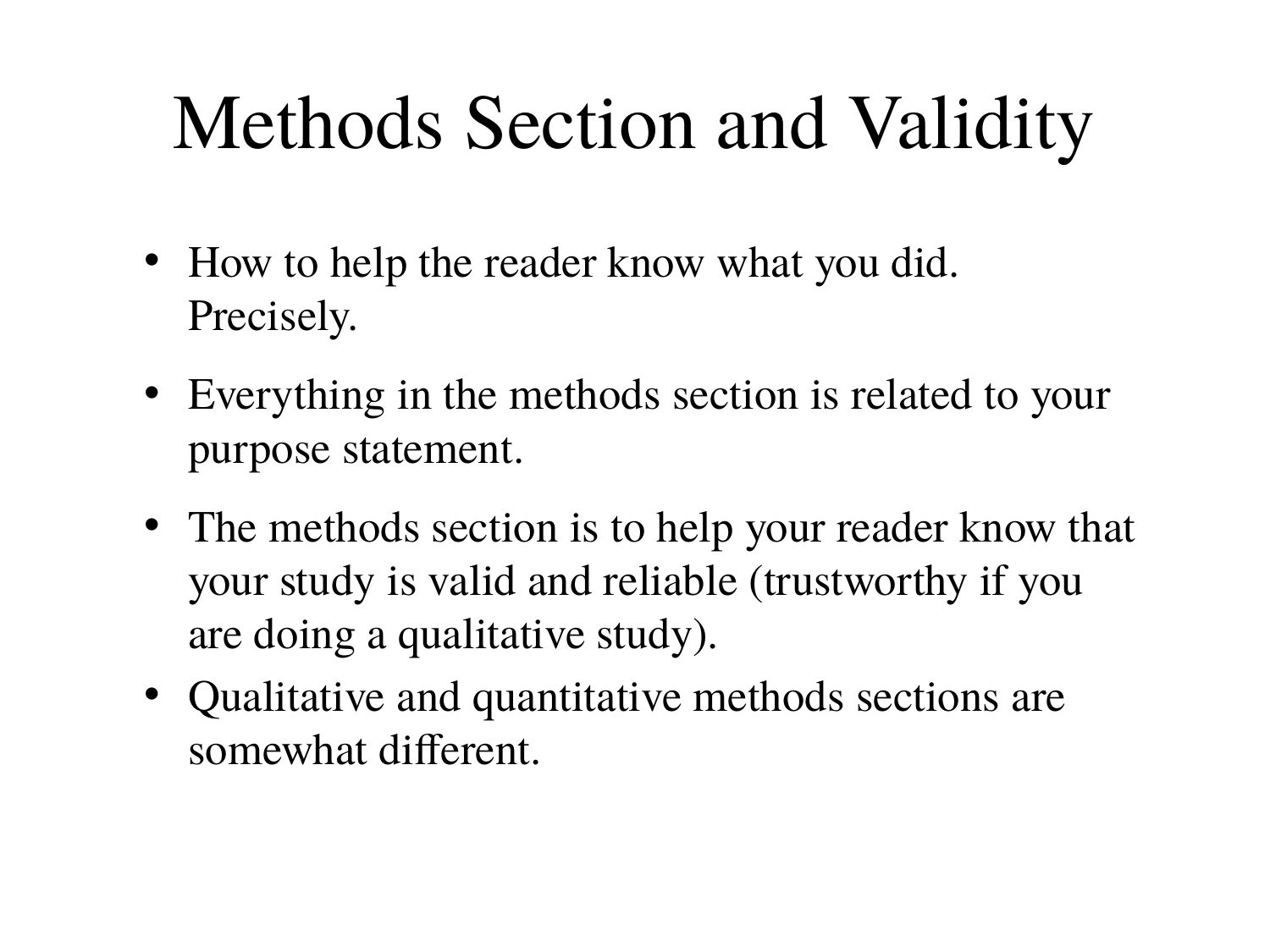

# Methods Section and Validity
How to help the reader know what you did. Precisely.
Everything in the methods section is related to your purpose statement.
The methods section is to help your reader know that your study is valid and reliable (trustworthy if you are doing a qualitative study).
Qualitative and quantitative methods sections are somewhat different.